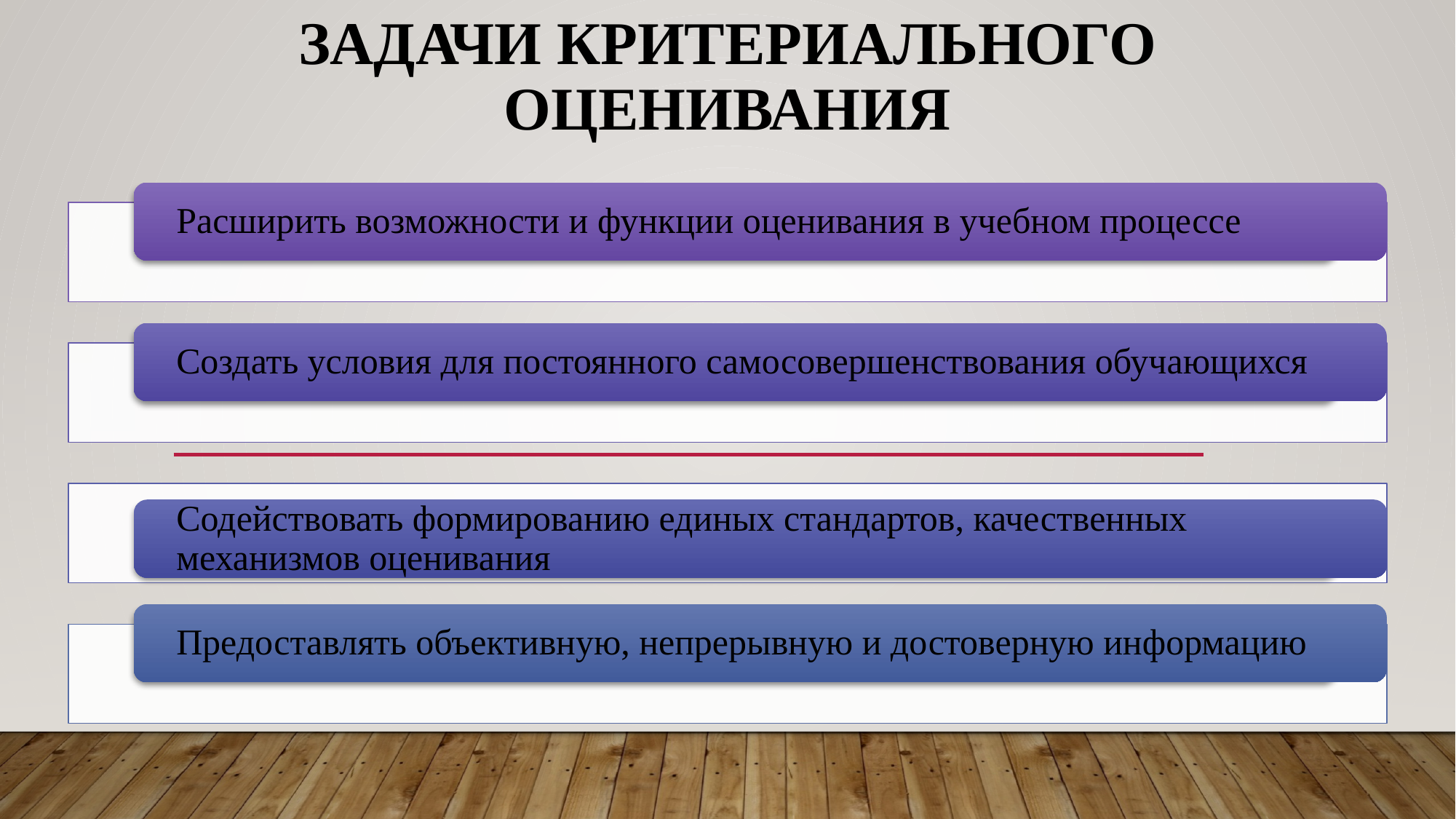

# Задачи критериального оценивания
Расширить возможности и функции оценивания в учебном процессе
Создать условия для постоянного самосовершенствования обучающихся
Содействовать формированию единых стандартов, качественных механизмов оценивания
Предоставлять объективную, непрерывную и достоверную информацию